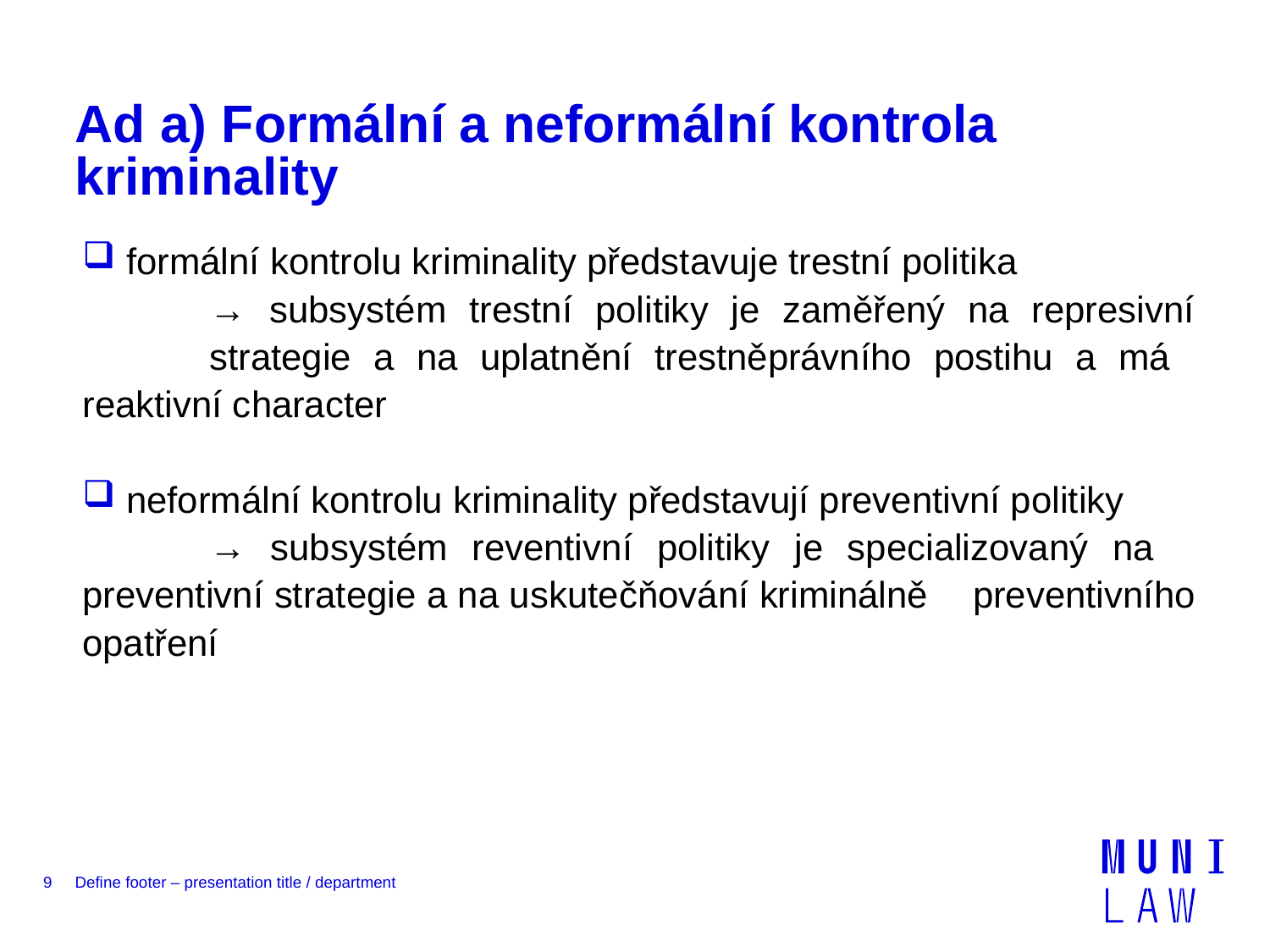

# Ad a) Formální a neformální kontrola kriminality
 formální kontrolu kriminality představuje trestní politika
	→ subsystém trestní politiky je zaměřený na represivní 	strategie a na uplatnění trestněprávního postihu a má 	reaktivní character

 neformální kontrolu kriminality představují preventivní politiky
	→ subsystém reventivní politiky je specializovaný na 	preventivní strategie a na uskutečňování kriminálně	preventivního opatření

9
Define footer – presentation title / department